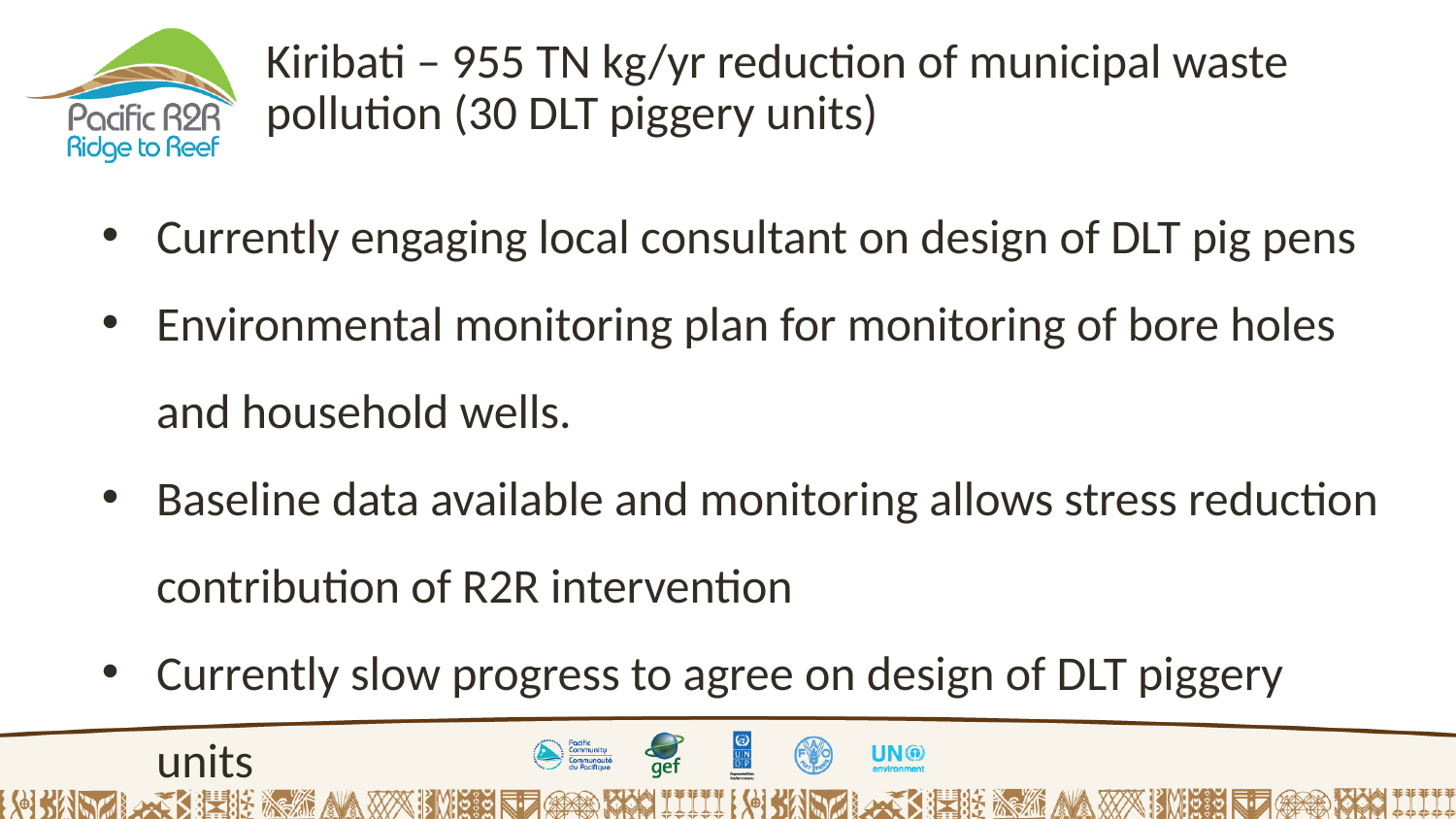

Kiribati – 955 TN kg/yr reduction of municipal waste pollution (30 DLT piggery units)
Currently engaging local consultant on design of DLT pig pens
Environmental monitoring plan for monitoring of bore holes and household wells.
Baseline data available and monitoring allows stress reduction contribution of R2R intervention
Currently slow progress to agree on design of DLT piggery units